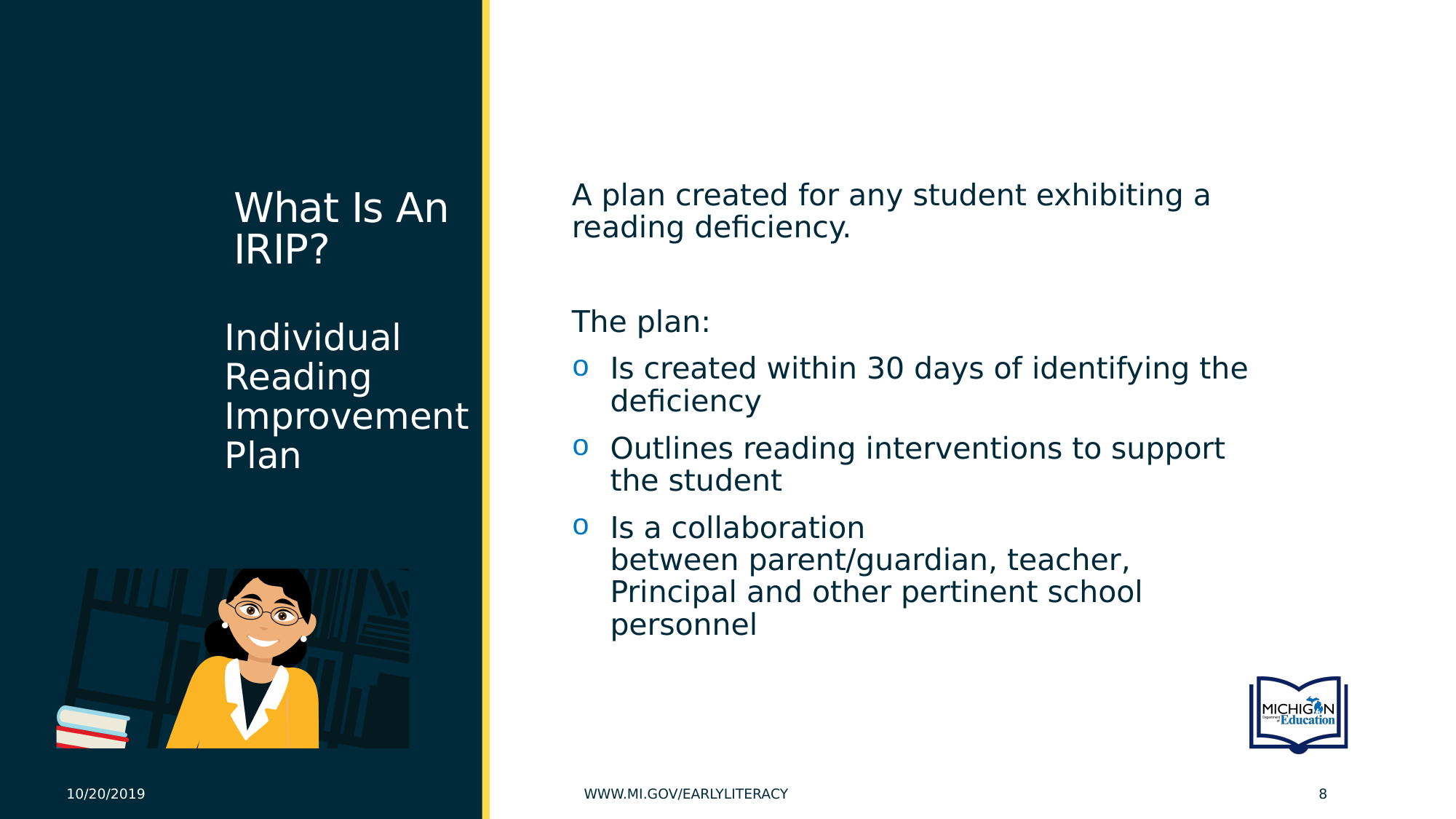

A plan created for any student exhibiting a reading deficiency.

The plan:
Is created within 30 days of identifying the deficiency
Outlines reading interventions to support the student
Is a collaboration between parent/guardian, teacher, Principal and other pertinent school personnel

# What Is An IRIP?
Individual Reading Improvement Plan
10/20/2019
www.mi.gov/earlyliteracy
8